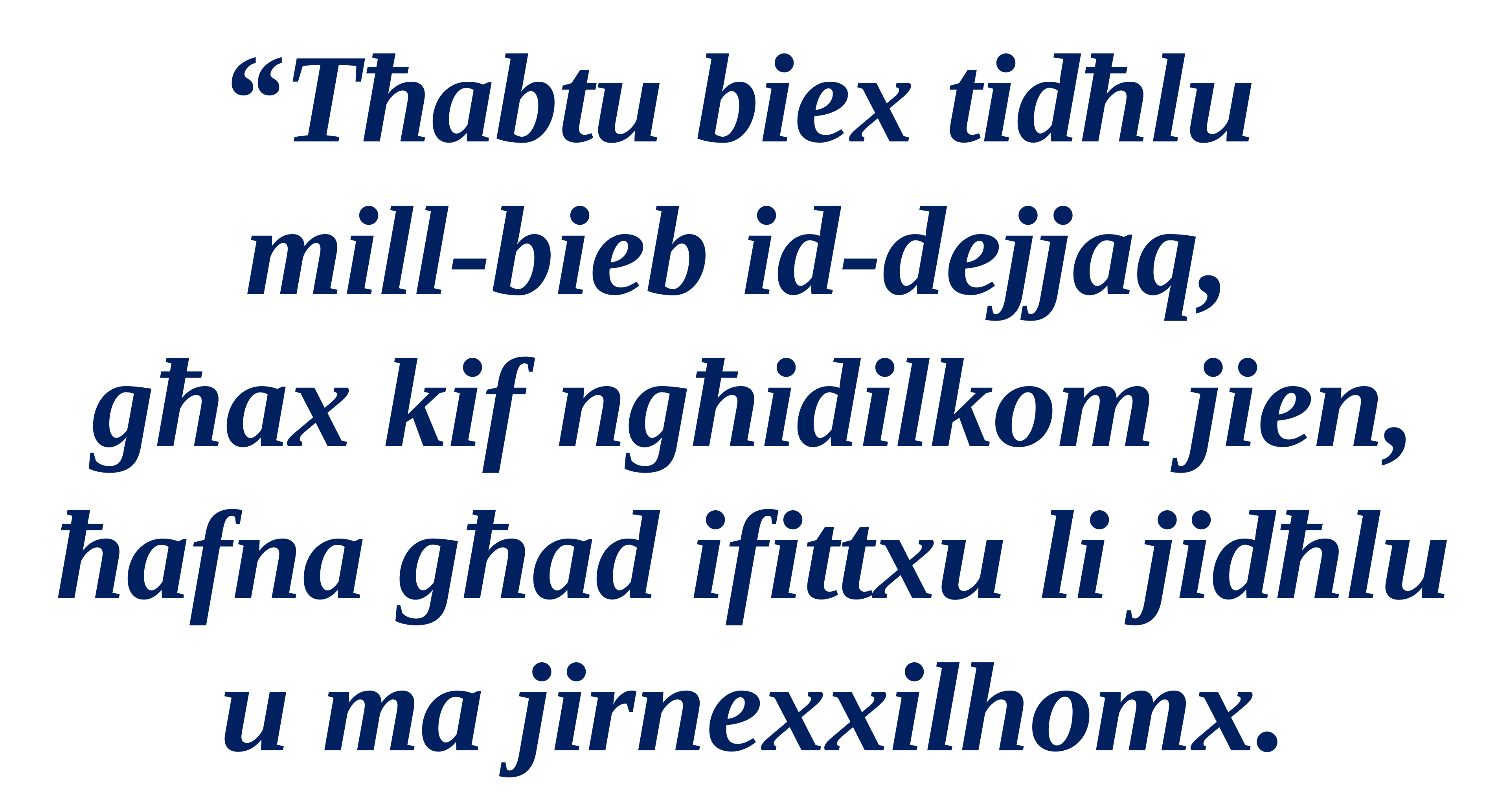

“Tħabtu biex tidħlu
mill-bieb id-dejjaq,
għax kif ngħidilkom jien, ħafna għad ifittxu li jidħlu u ma jirnexxilhomx.